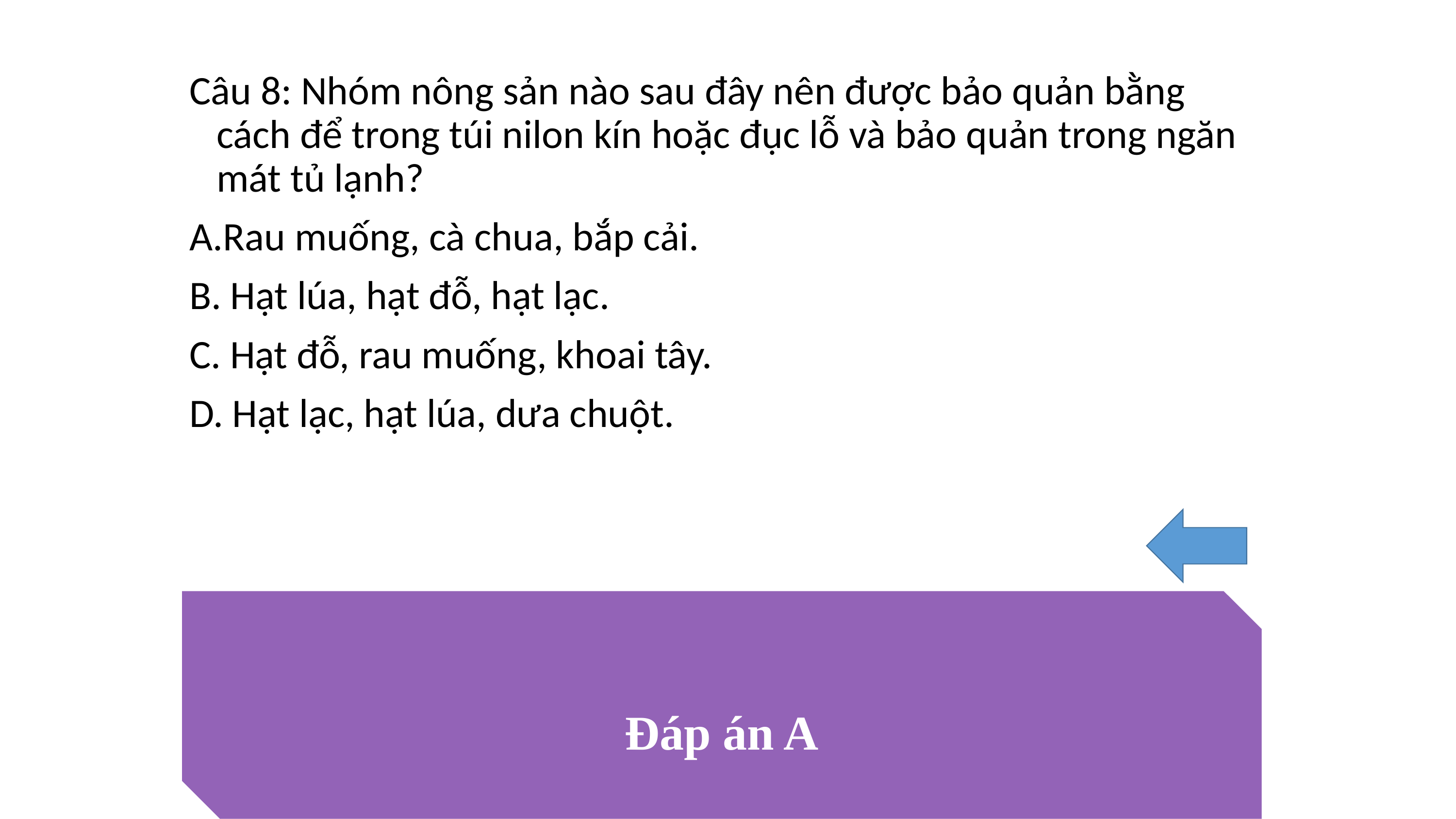

Câu 8: Nhóm nông sản nào sau đây nên được bảo quản bằng cách để trong túi nilon kín hoặc đục lỗ và bảo quản trong ngăn mát tủ lạnh?
A.Rau muống, cà chua, bắp cải.
B. Hạt lúa, hạt đỗ, hạt lạc.
C. Hạt đỗ, rau muống, khoai tây.
D. Hạt lạc, hạt lúa, dưa chuột.

Đáp án A